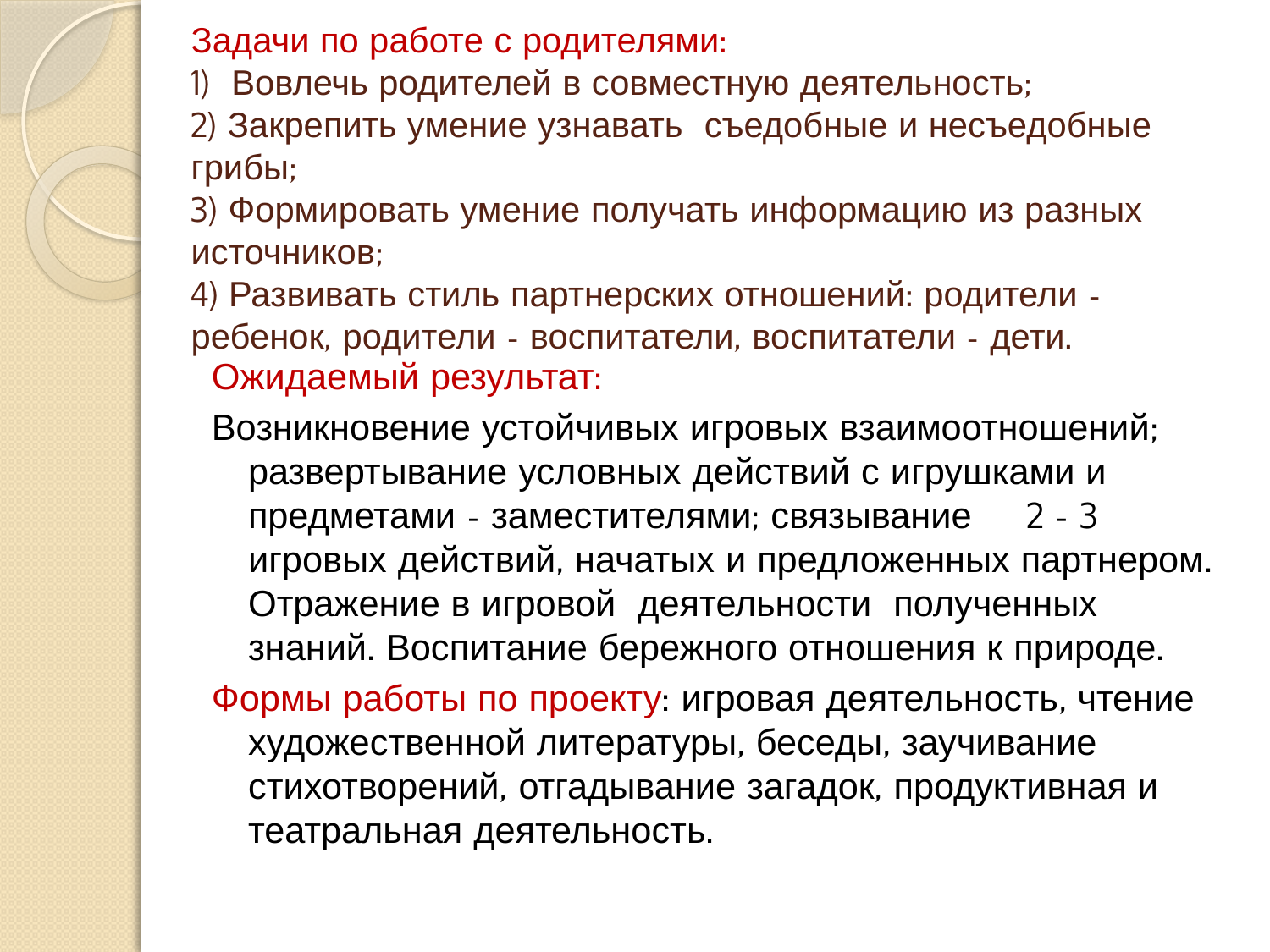

# Задачи по работе с родителями: 1)  Вовлечь родителей в совместную деятельность; 2) Закрепить умение узнавать  съедобные и несъедобные грибы; 3) Формировать умение получать информацию из разных источников; 4) Развивать стиль партнерских отношений: родители - ребенок, родители - воспитатели, воспитатели - дети.
Ожидаемый результат:
Возникновение устойчивых игровых взаимоотношений; развертывание условных действий с игрушками и предметами - заместителями; связывание     2 - 3 игровых действий, начатых и предложенных партнером. Отражение в игровой  деятельности  полученных знаний. Воспитание бережного отношения к природе.
Формы работы по проекту: игровая деятельность, чтение художественной литературы, беседы, заучивание стихотворений, отгадывание загадок, продуктивная и театральная деятельность.